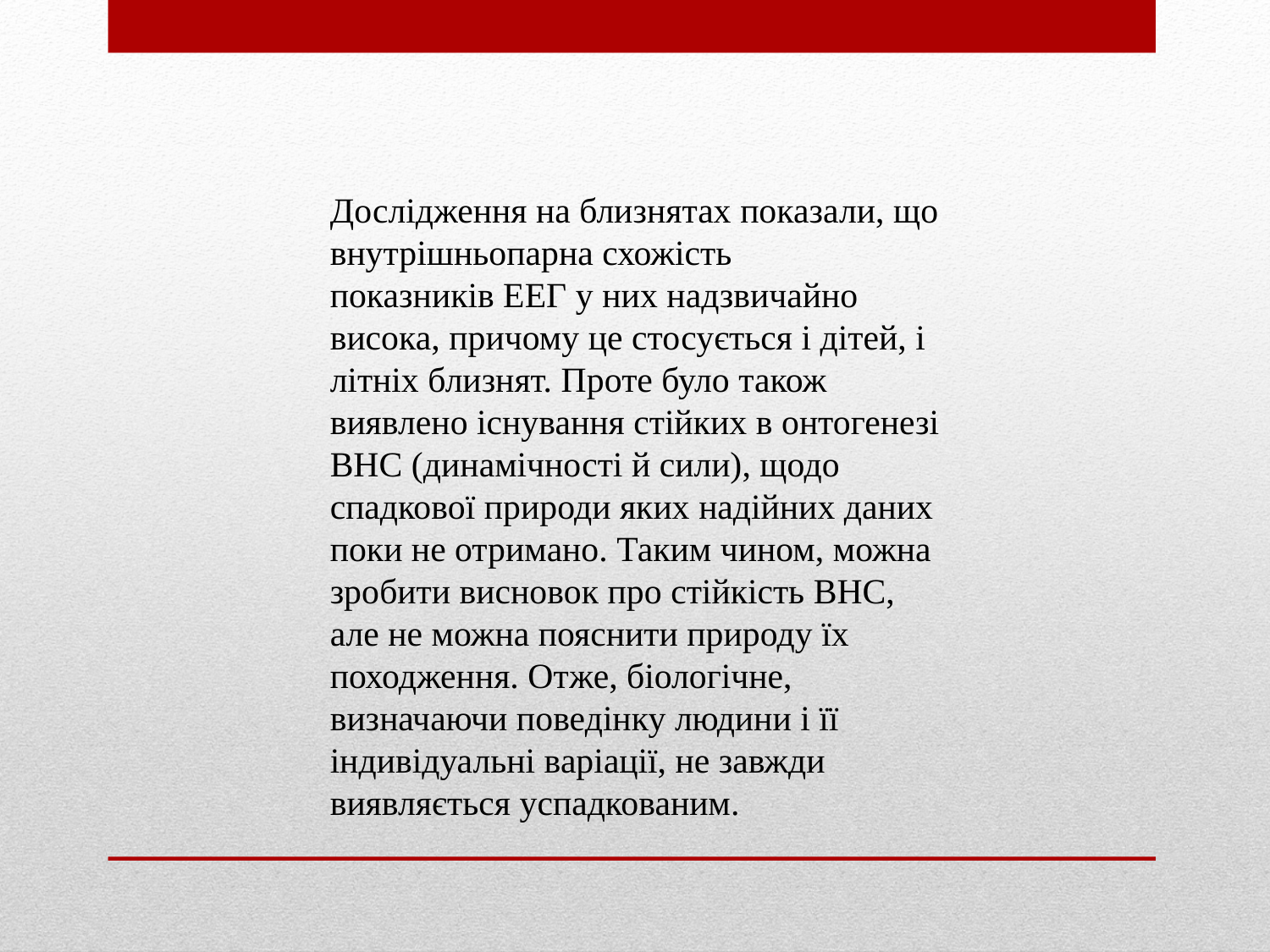

Дослідження на близнятах показали, що внутрішньопарна схожість
показників ЕЕГ у них надзвичайно висока, причому це стосується і дітей, і
літніх близнят. Проте було також виявлено існування стійких в онтогенезі
ВНС (динамічності й сили), щодо спадкової природи яких надійних даних
поки не отримано. Таким чином, можна зробити висновок про стійкість ВНС,
але не можна пояснити природу їх походження. Отже, біологічне,
визначаючи поведінку людини і її індивідуальні варіації, не завжди
виявляється успадкованим.